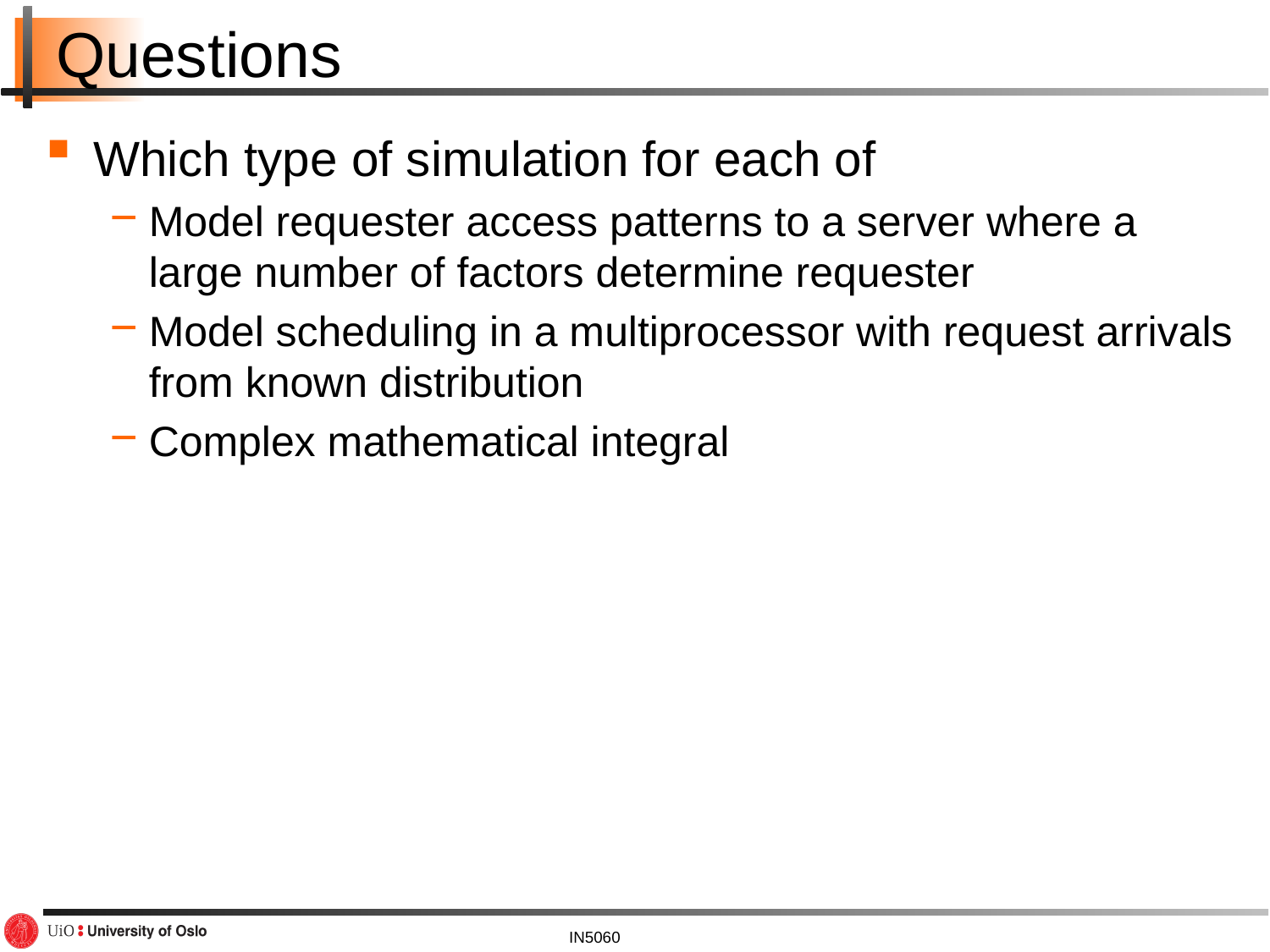

# Questions
Which type of simulation for each of
Model requester access patterns to a server where a large number of factors determine requester
Model scheduling in a multiprocessor with request arrivals from known distribution
Complex mathematical integral